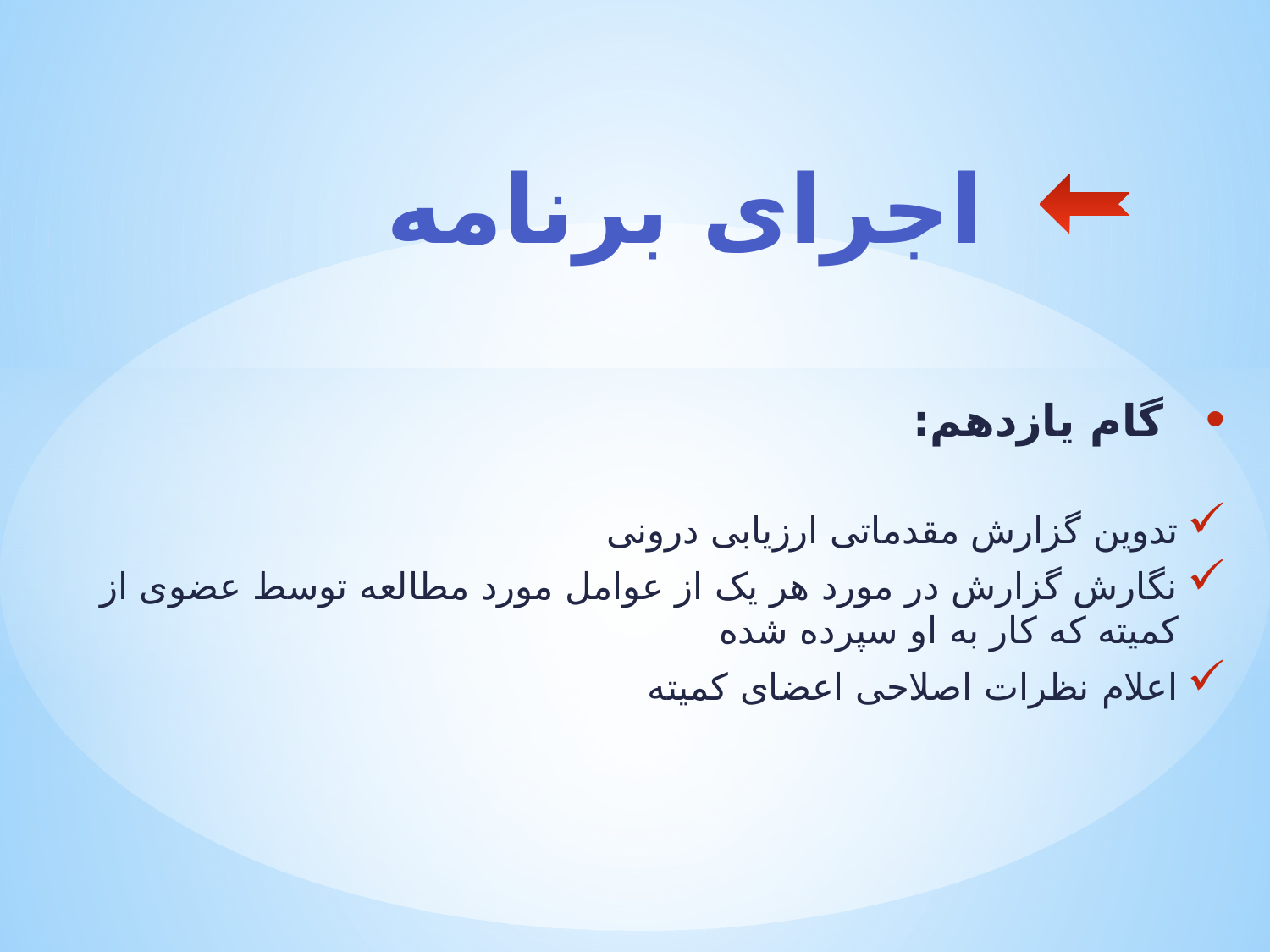

# اجرای برنامه

گام یازدهم:

تدوین گزارش مقدماتی ارزیابی درونی
نگارش گزارش در مورد هر یک از عوامل مورد مطالعه توسط عضوی از کمیته که کار به او سپرده شده
اعلام نظرات اصلاحی اعضای کمیته